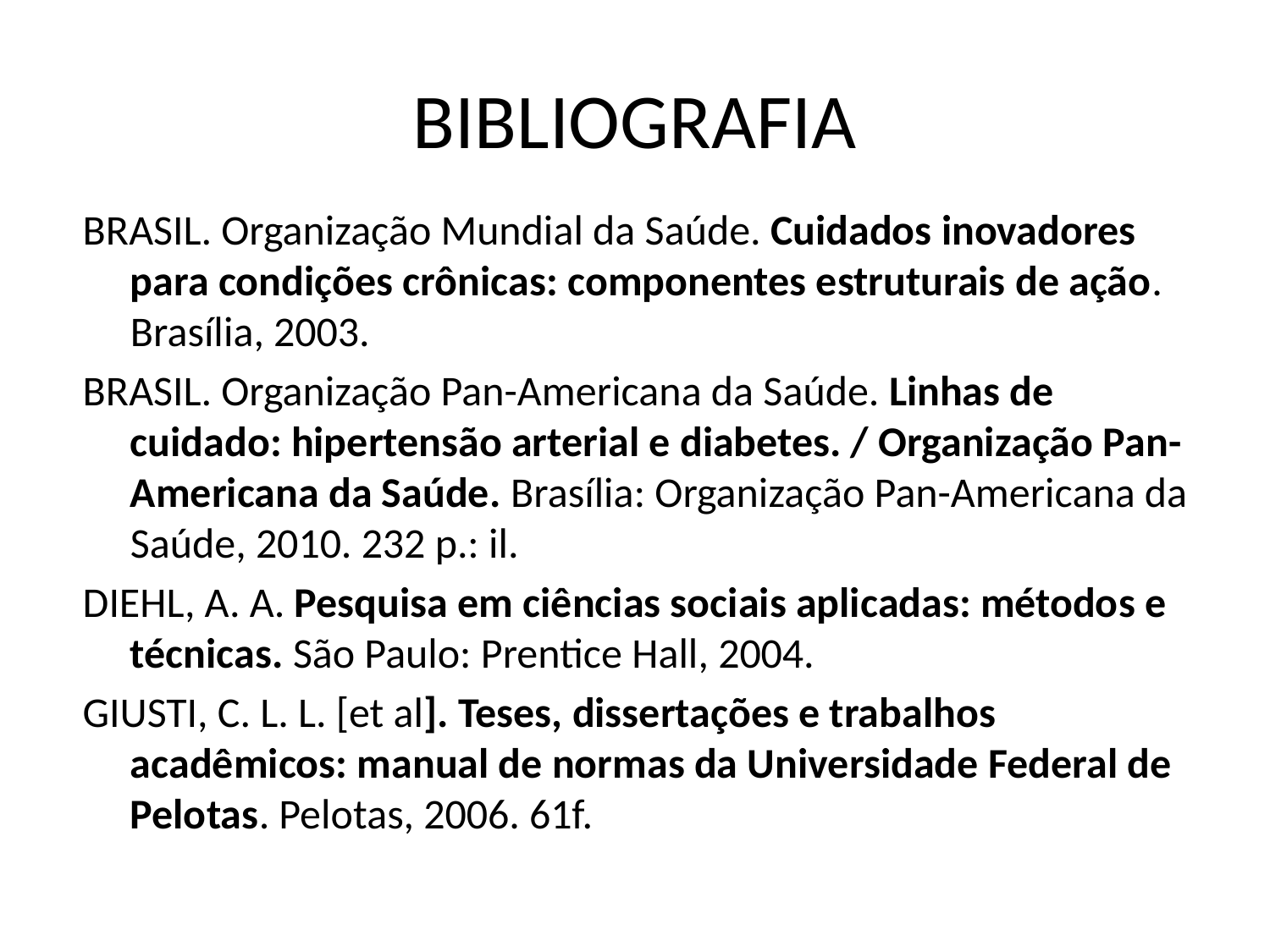

# BIBLIOGRAFIA
BRASIL. Organização Mundial da Saúde. Cuidados inovadores para condições crônicas: componentes estruturais de ação. Brasília, 2003.
BRASIL. Organização Pan-Americana da Saúde. Linhas de cuidado: hipertensão arterial e diabetes. / Organização Pan-Americana da Saúde. Brasília: Organização Pan-Americana da Saúde, 2010. 232 p.: il.
DIEHL, A. A. Pesquisa em ciências sociais aplicadas: métodos e técnicas. São Paulo: Prentice Hall, 2004.
GIUSTI, C. L. L. [et al]. Teses, dissertações e trabalhos acadêmicos: manual de normas da Universidade Federal de Pelotas. Pelotas, 2006. 61f.